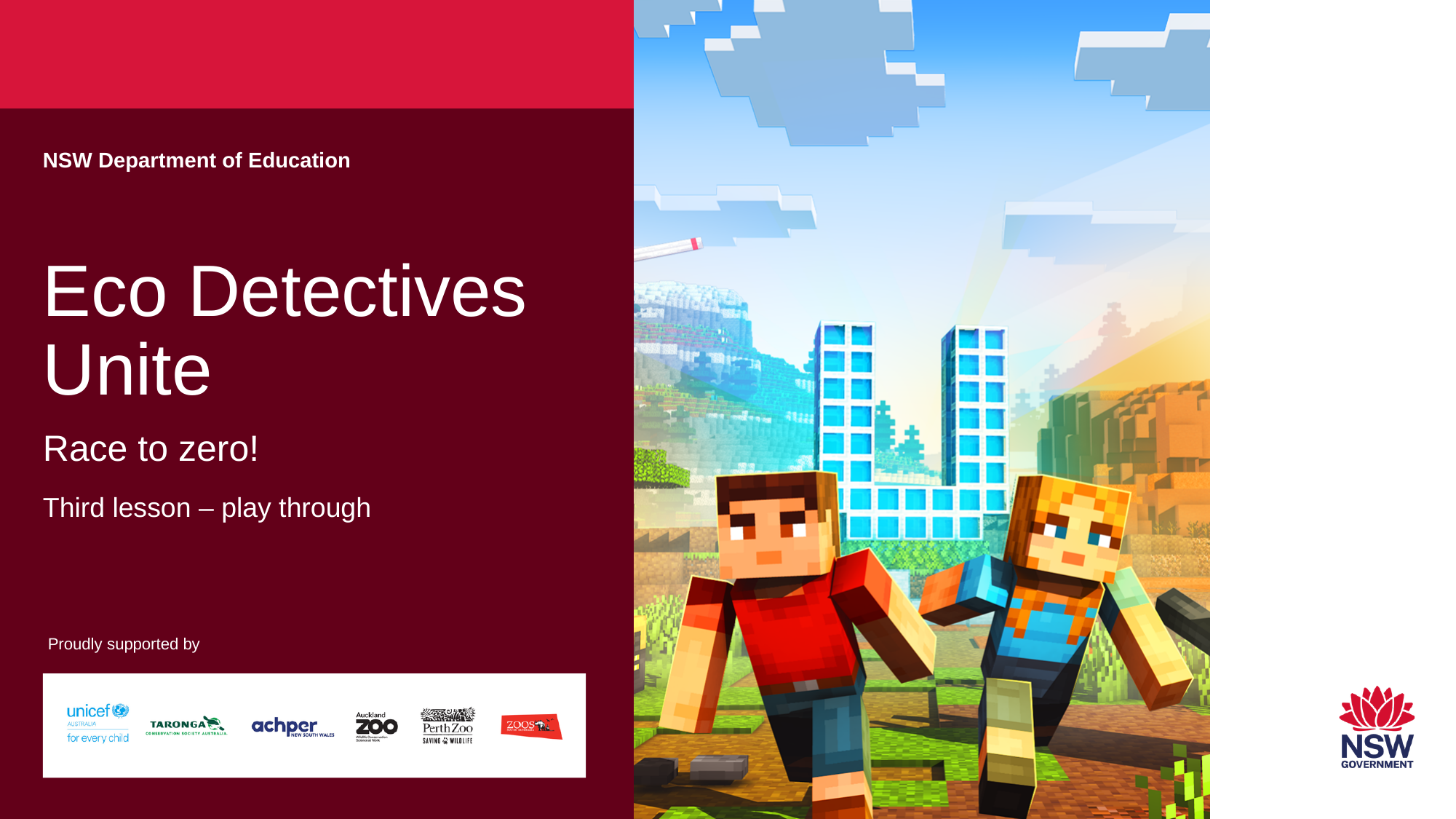

NSW Department of Education
Eco Detectives Unite
Race to zero!
Third lesson – play through
Proudly supported by